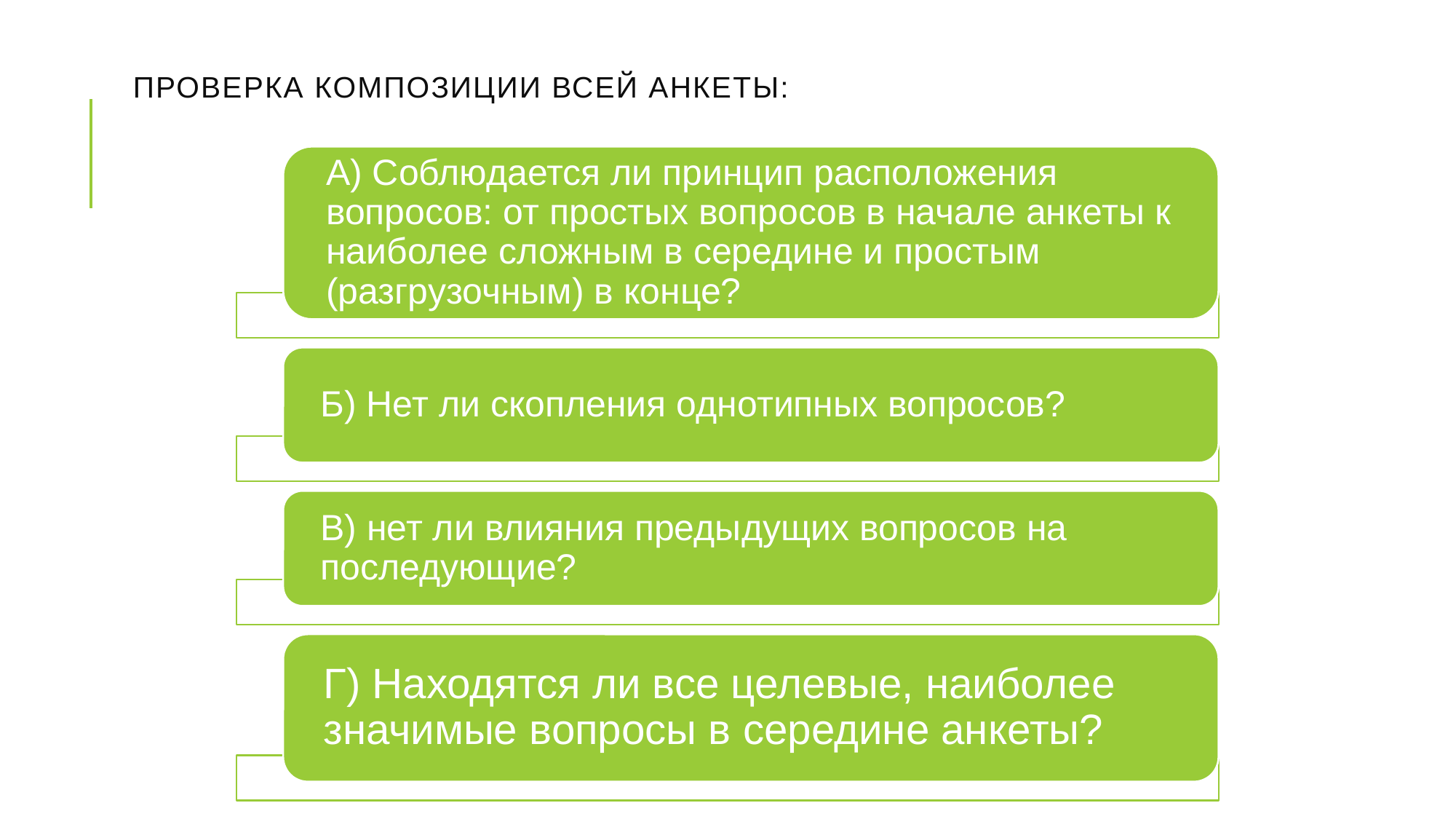

# Проверка композиции всей анкеты:
А) Соблюдается ли принцип расположения вопросов: от простых вопросов в начале анкеты к наиболее сложным в середине и простым (разгрузочным) в конце?
Б) Нет ли скопления однотипных вопросов?
В) нет ли влияния предыдущих вопросов на последующие?
Г) Находятся ли все целевые, наиболее значимые вопросы в середине анкеты?